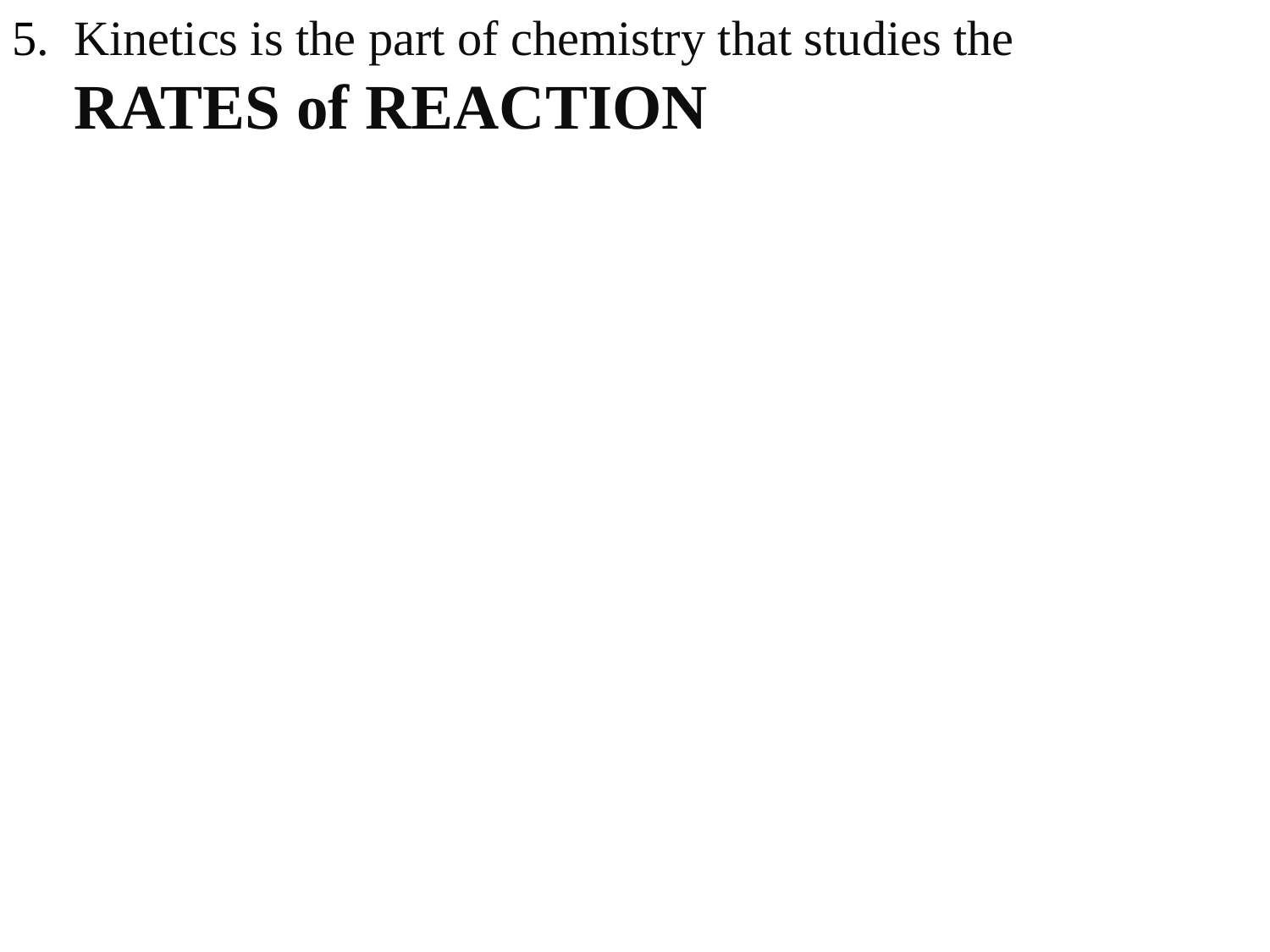

5.  Kinetics is the part of chemistry that studies the
     RATES of REACTION